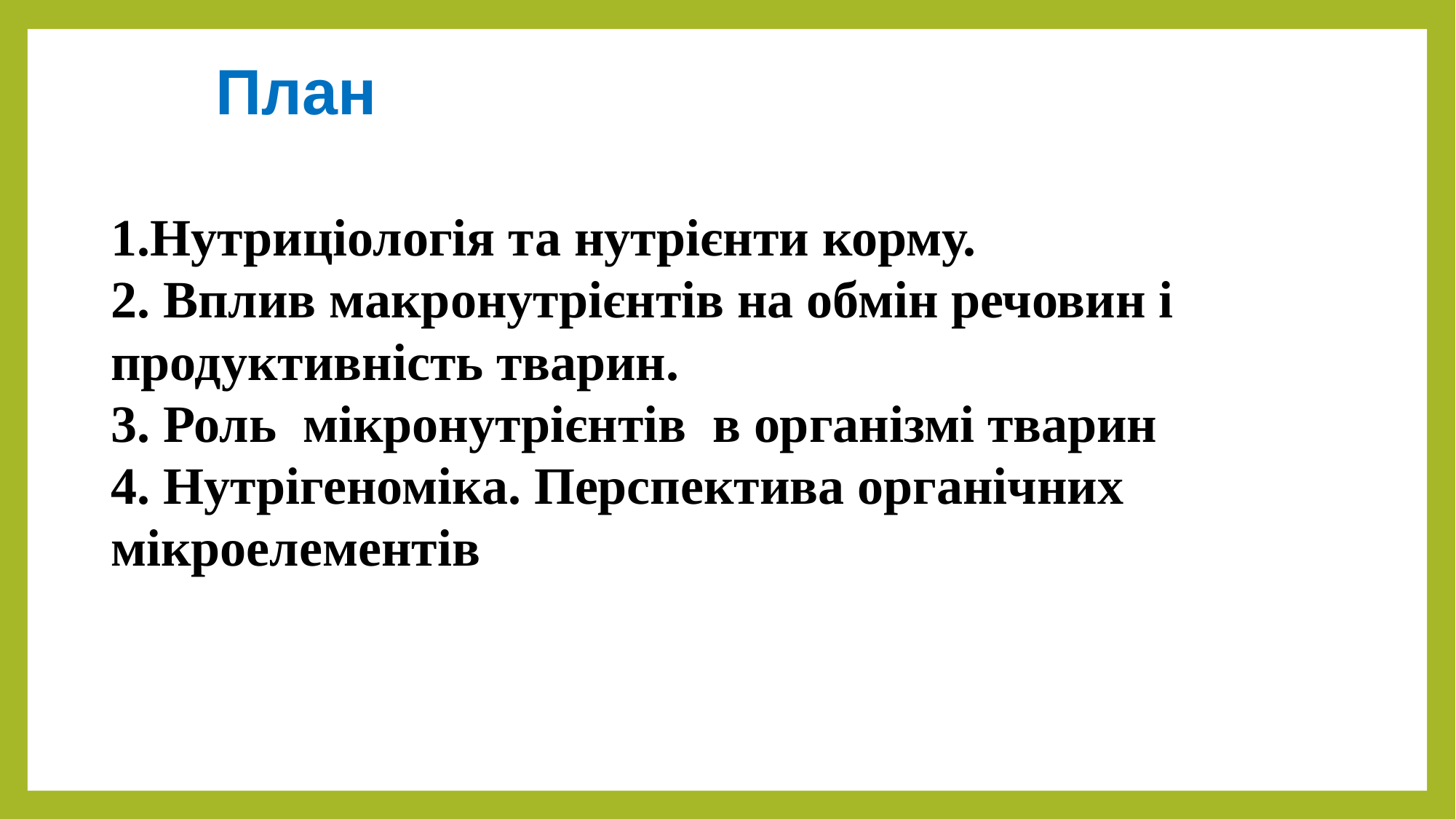

# План 1.Нутриціологія та нутрієнти корму. 2. Вплив макронутрієнтів на обмін речовин і продуктивність тварин. 3. Роль  мікронутрієнтів  в організмі тварин 4. Нутрігеноміка. Перспектива органічних мікроелементів